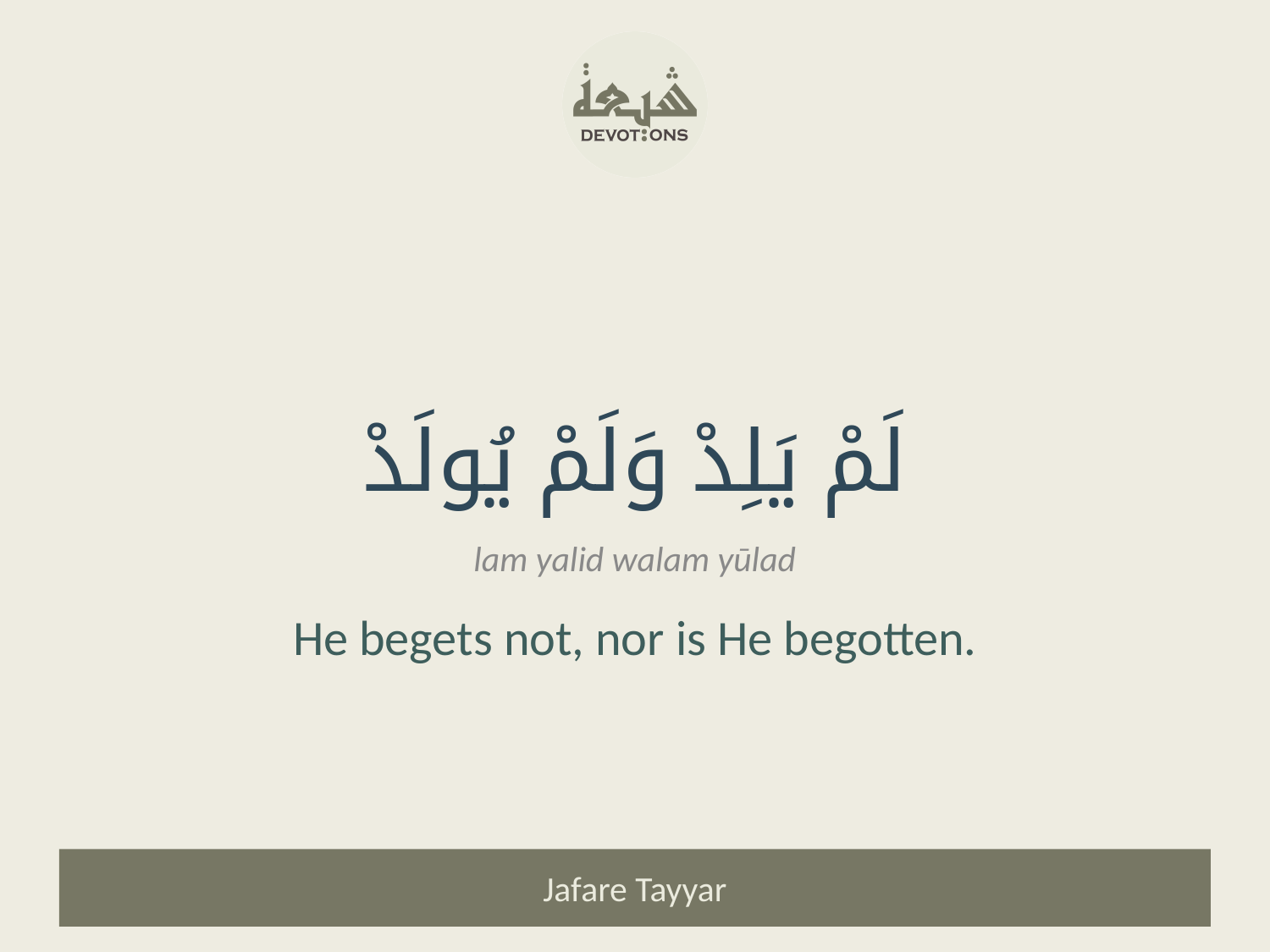

لَمْ يَلِدْ وَلَمْ يُولَدْ
lam yalid walam yūlad
He begets not, nor is He begotten.
Jafare Tayyar